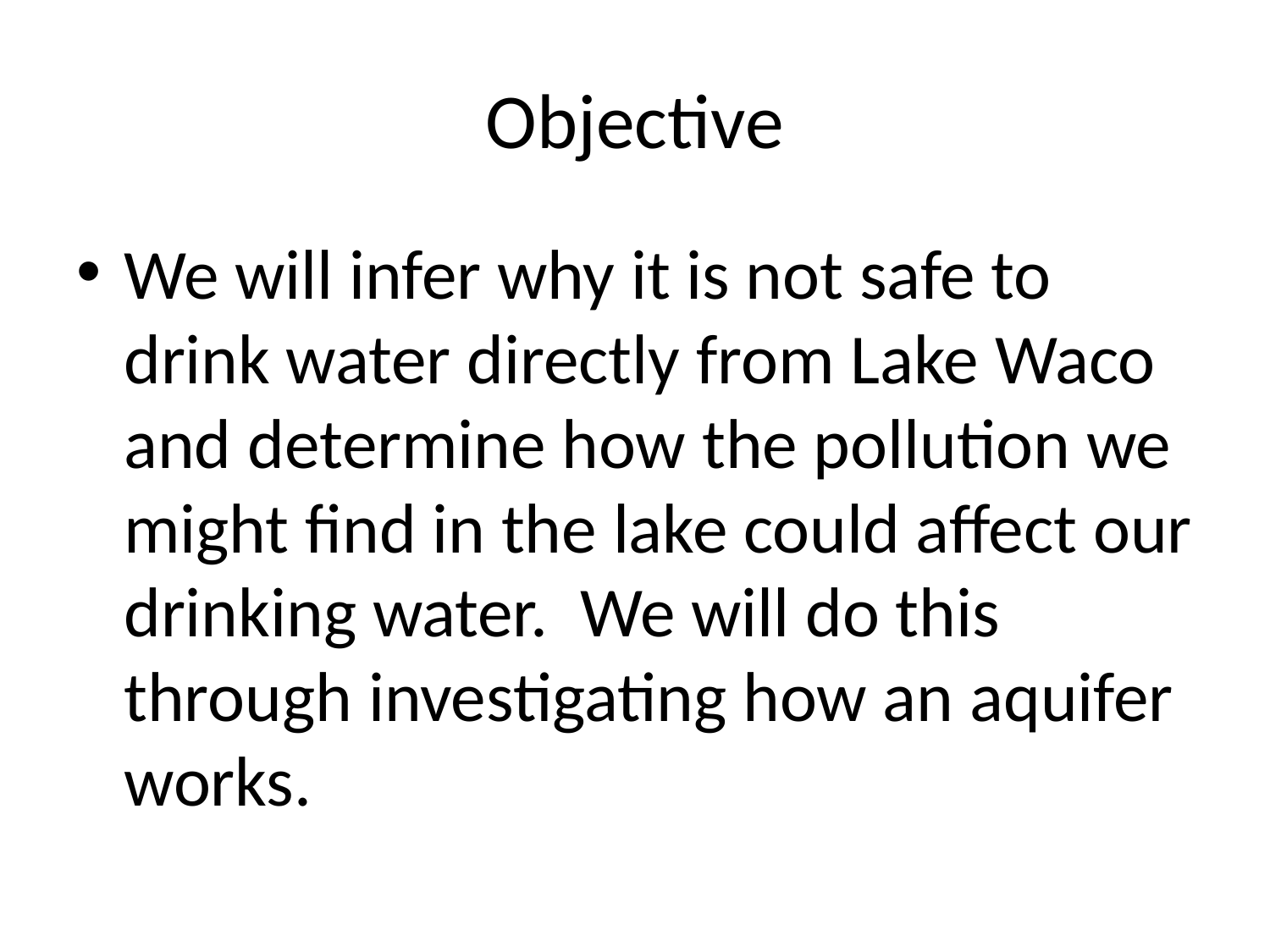

# Objective
We will infer why it is not safe to drink water directly from Lake Waco and determine how the pollution we might find in the lake could affect our drinking water.  We will do this through investigating how an aquifer works.